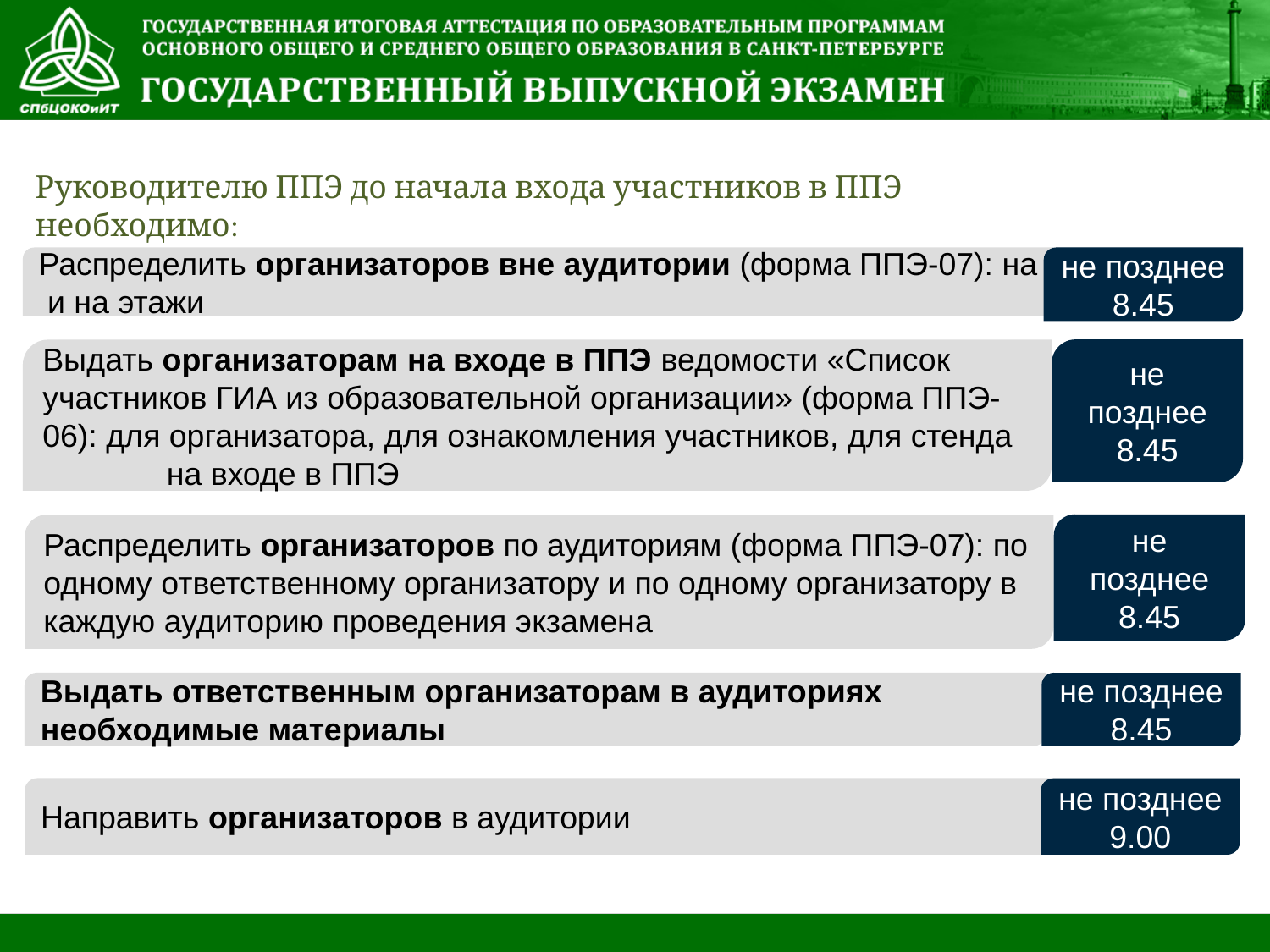

Руководителю ППЭ до начала входа участников в ППЭ необходимо:
не позднее 8.45
Распределить организаторов вне аудитории (форма ППЭ-07): на вход
 и на этажи
не позднее 8.45
Выдать организаторам на входе в ППЭ ведомости «Список участников ГИА из образовательной организации» (форма ППЭ-06): для организатора, для ознакомления участников, для стенда                 на входе в ППЭ
не позднее 8.45
Распределить организаторов по аудиториям (форма ППЭ-07): по одному ответственному организатору и по одному организатору в каждую аудиторию проведения экзамена
не позднее 8.45
Выдать ответственным организаторам в аудиториях необходимые материалы
Направить организаторов в аудитории
не позднее 9.00
РЦОИ Санкт-Петербурга				www.ege.spb.ru			      (812) 576-34-40